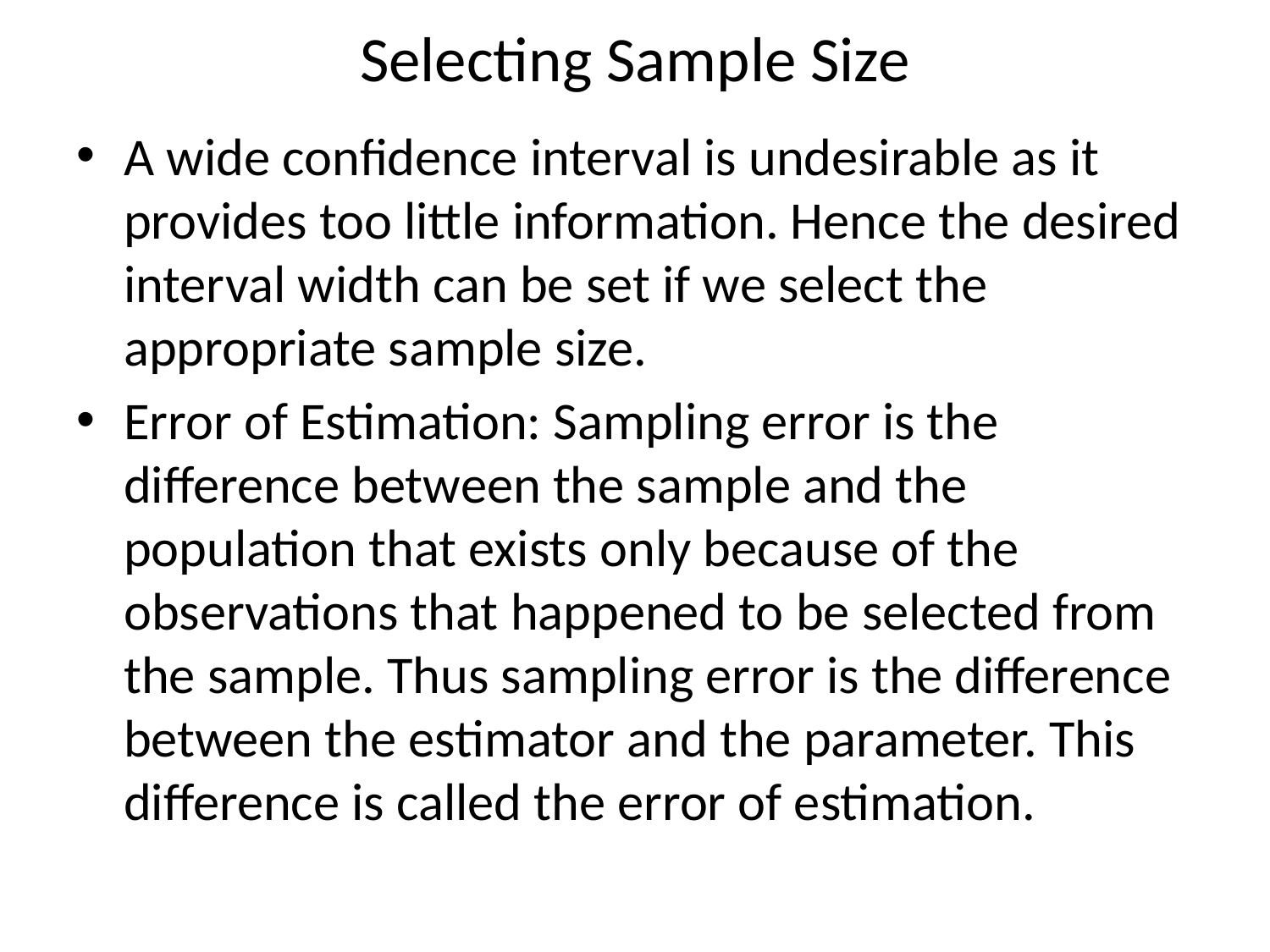

# Selecting Sample Size
A wide confidence interval is undesirable as it provides too little information. Hence the desired interval width can be set if we select the appropriate sample size.
Error of Estimation: Sampling error is the difference between the sample and the population that exists only because of the observations that happened to be selected from the sample. Thus sampling error is the difference between the estimator and the parameter. This difference is called the error of estimation.